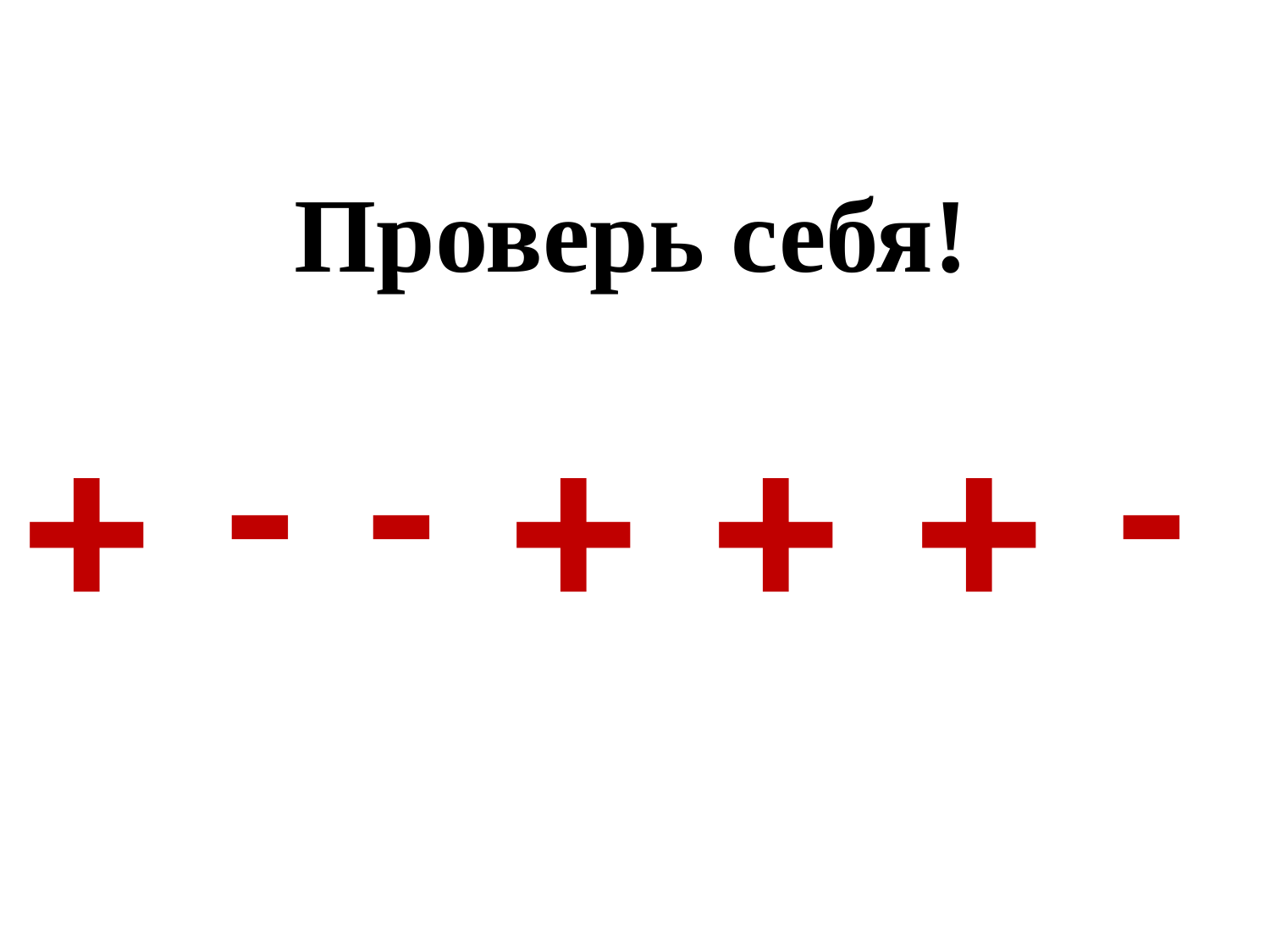

Проверь себя!
+ - - + + + -